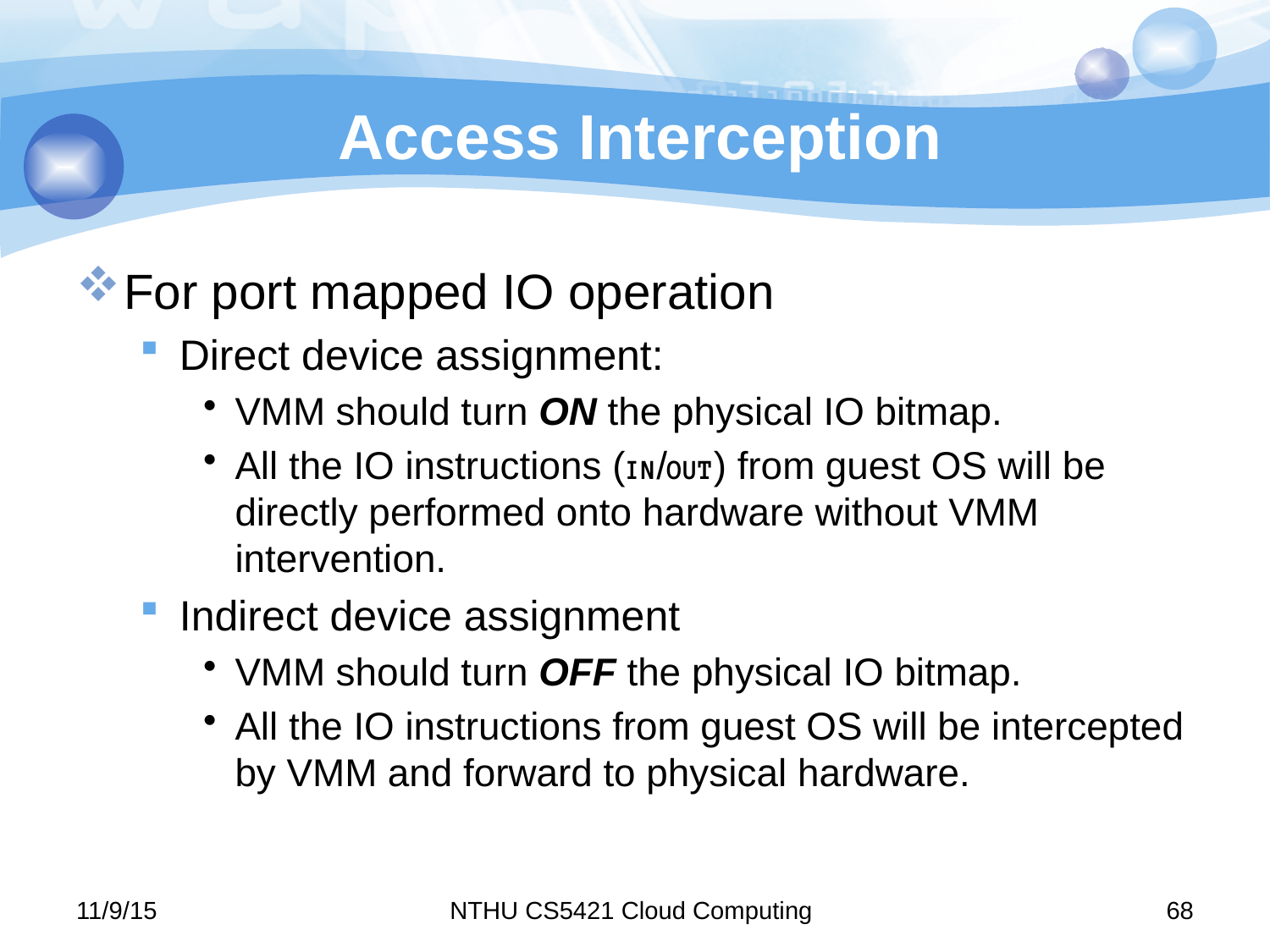

# Access Interception
For port mapped IO operation
Direct device assignment:
VMM should turn ON the physical IO bitmap.
All the IO instructions (IN/OUT) from guest OS will be directly performed onto hardware without VMM intervention.
Indirect device assignment
VMM should turn OFF the physical IO bitmap.
All the IO instructions from guest OS will be intercepted by VMM and forward to physical hardware.
11/9/15
NTHU CS5421 Cloud Computing
68